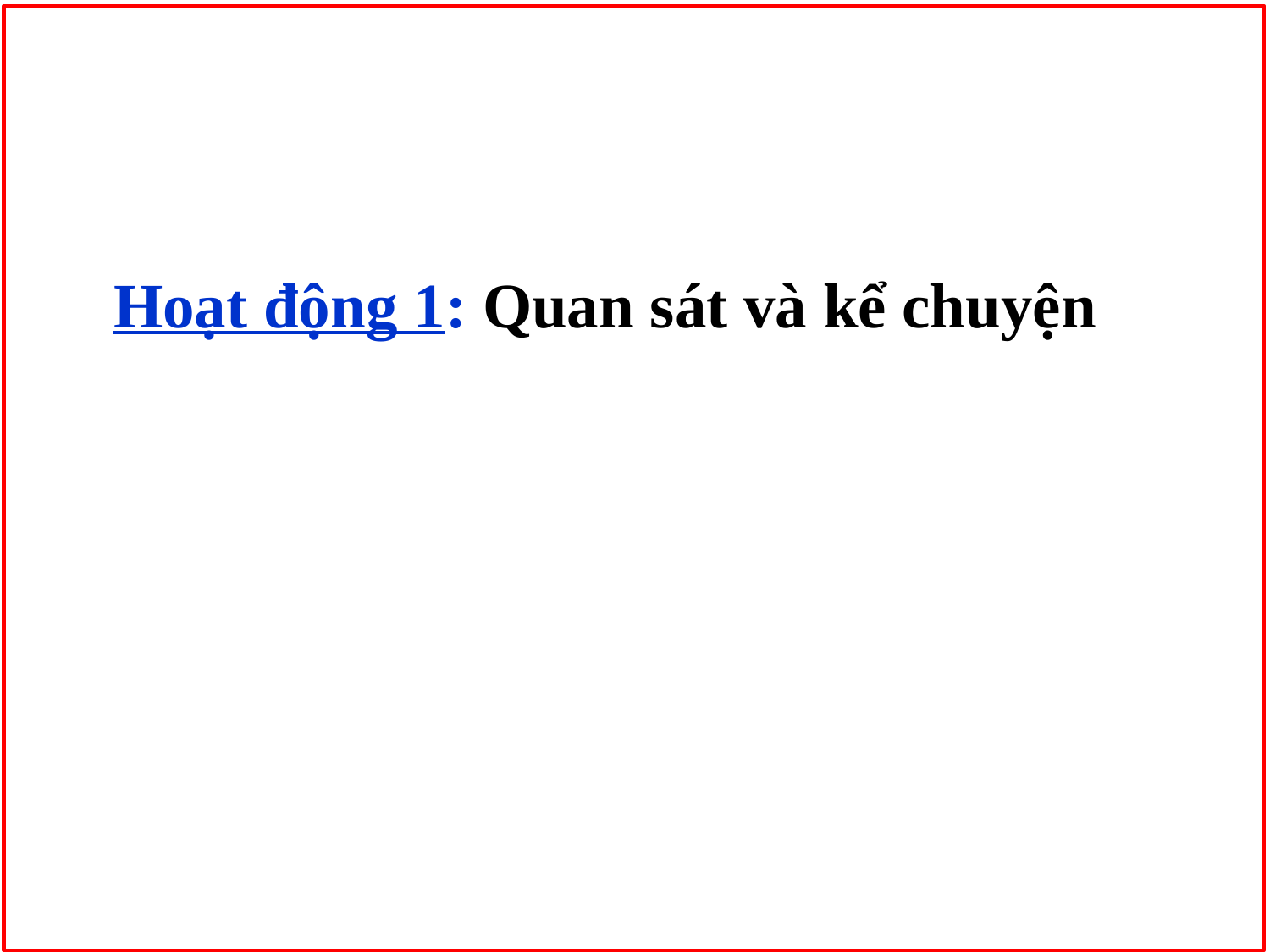

Hoạt động 1: Quan sát và kể chuyện